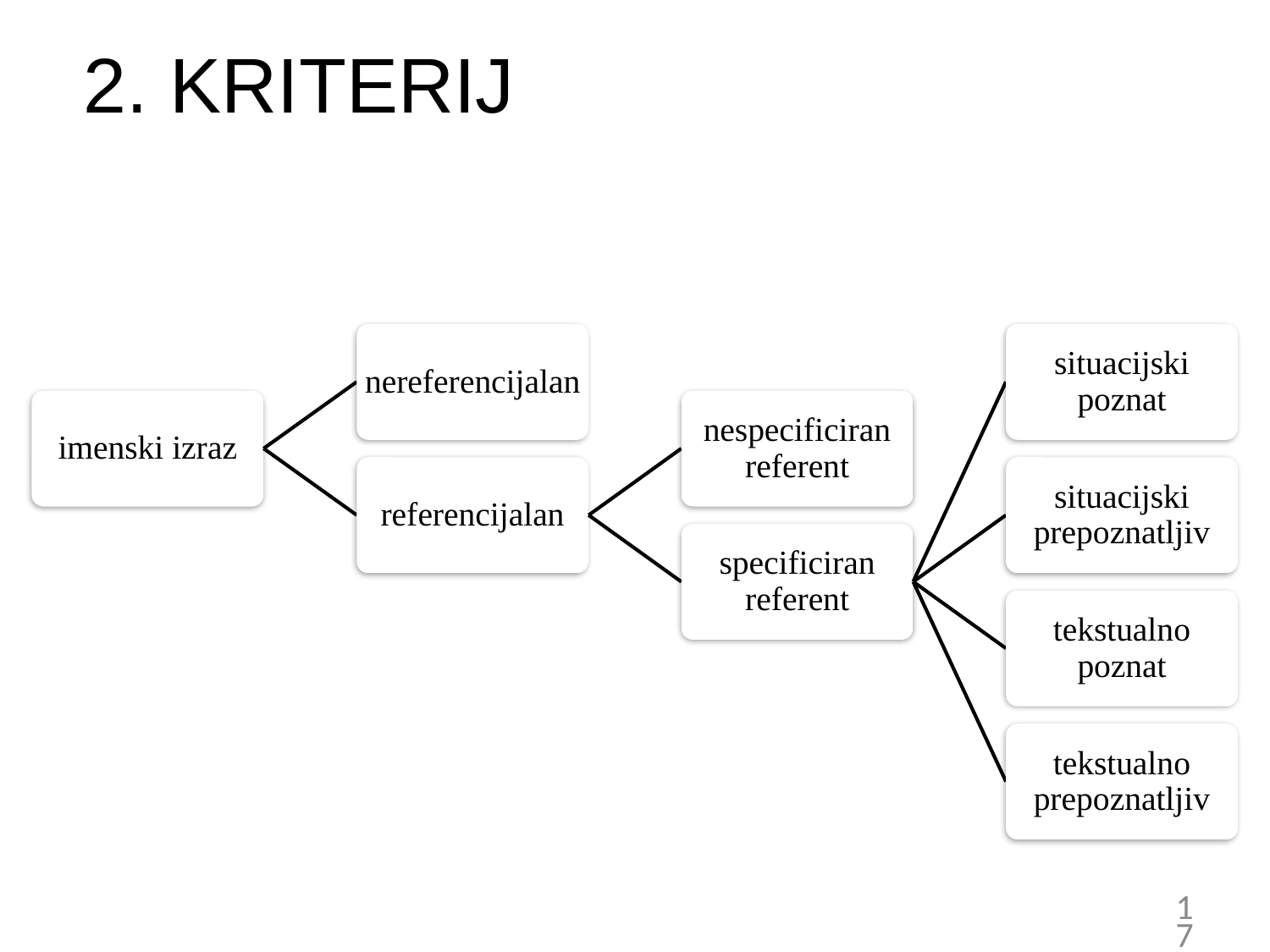

# 2. KRITERIJ
imenski izraz

nereferencijalan

referencijalan

nespecificiran referent

specificiran referent

situacijski poznat

situacijski prepoznatljiv

tekstualno poznat

tekstualno prepoznatljiv

17